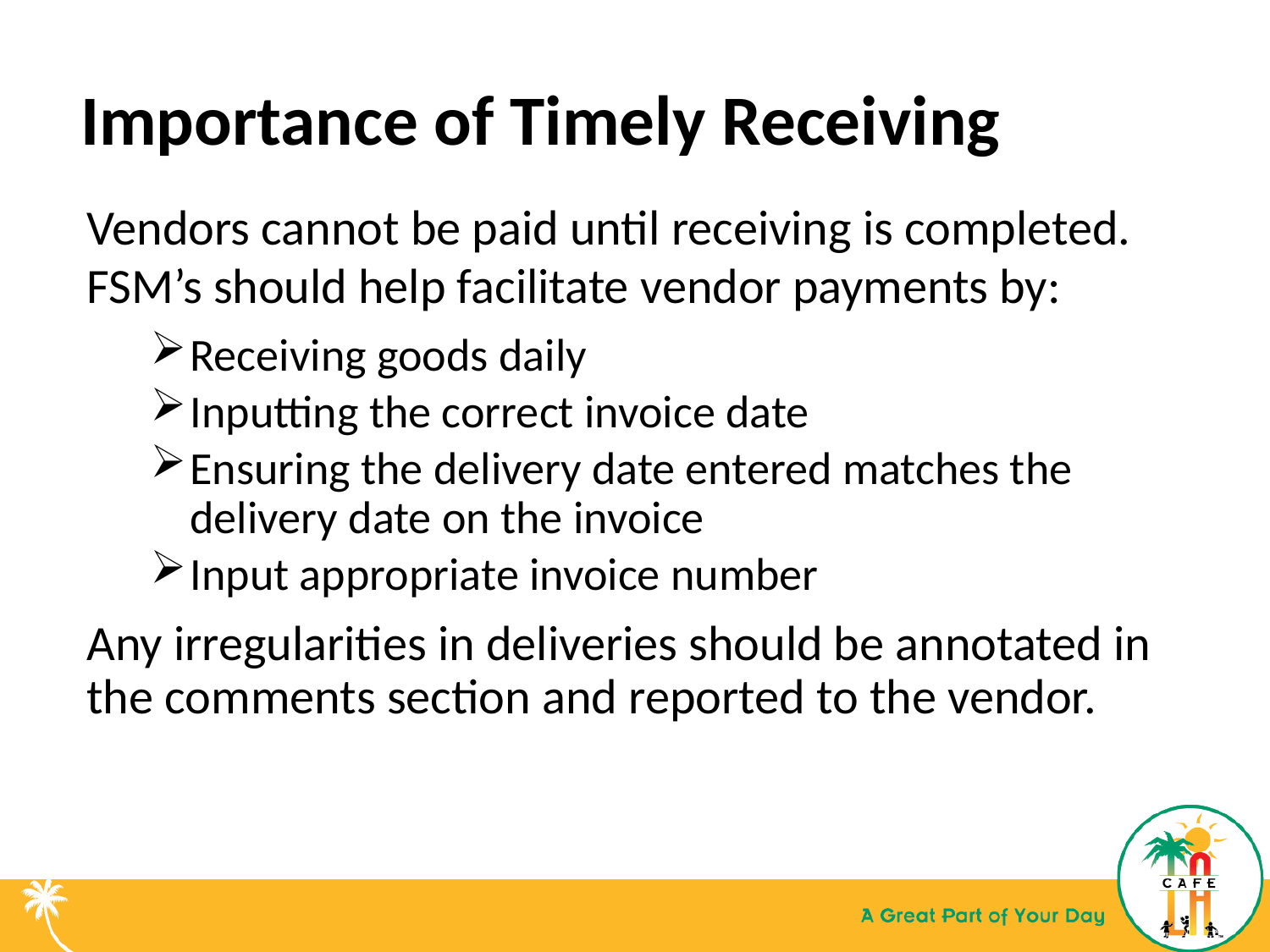

# Importance of Timely Receiving
Vendors cannot be paid until receiving is completed. FSM’s should help facilitate vendor payments by:
Receiving goods daily
Inputting the correct invoice date
Ensuring the delivery date entered matches the delivery date on the invoice
Input appropriate invoice number
Any irregularities in deliveries should be annotated in the comments section and reported to the vendor.